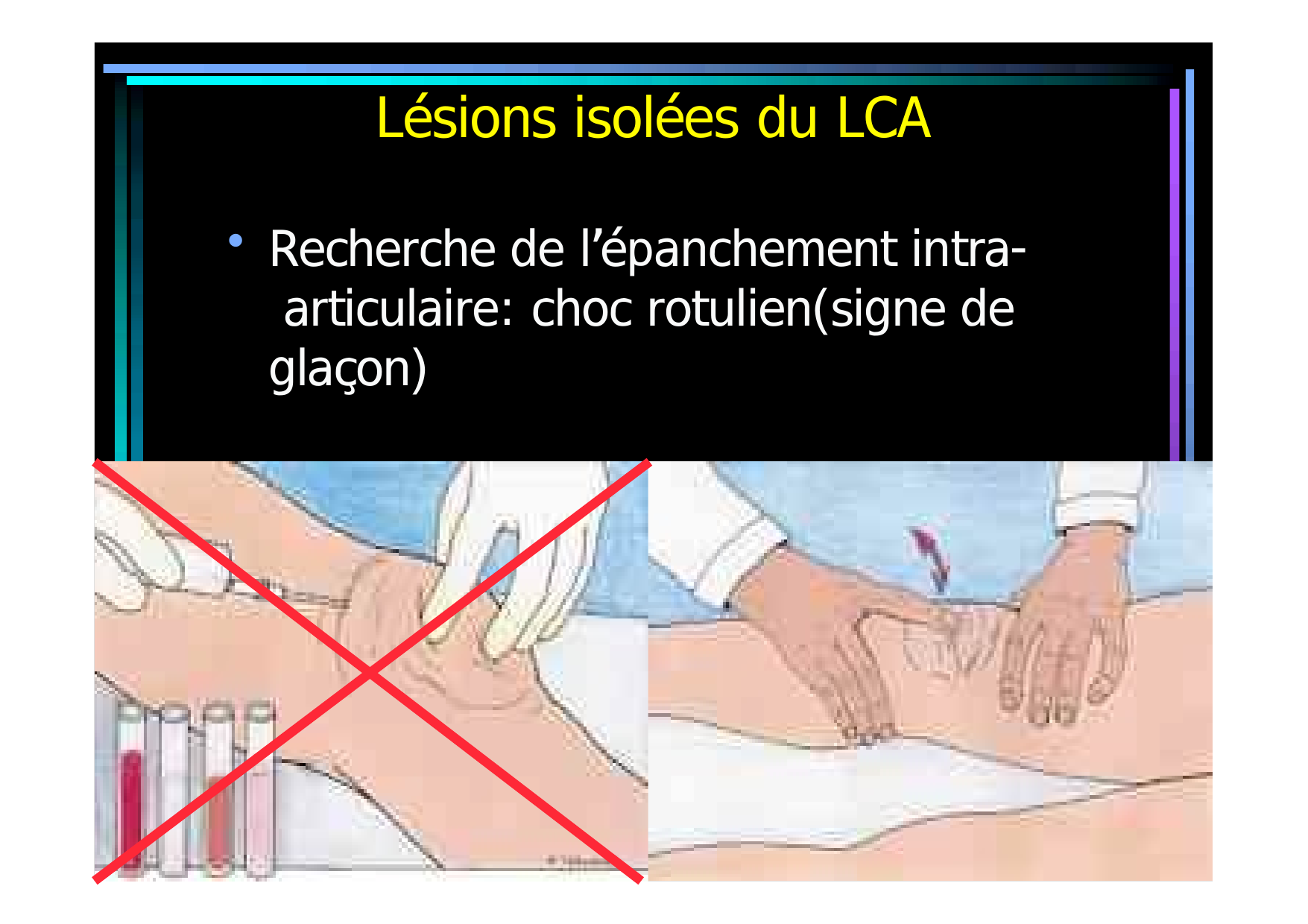

# Lésions isolées du LCA
Recherche de l’épanchement intra-  articulaire: choc rotulien(signe de glaçon)